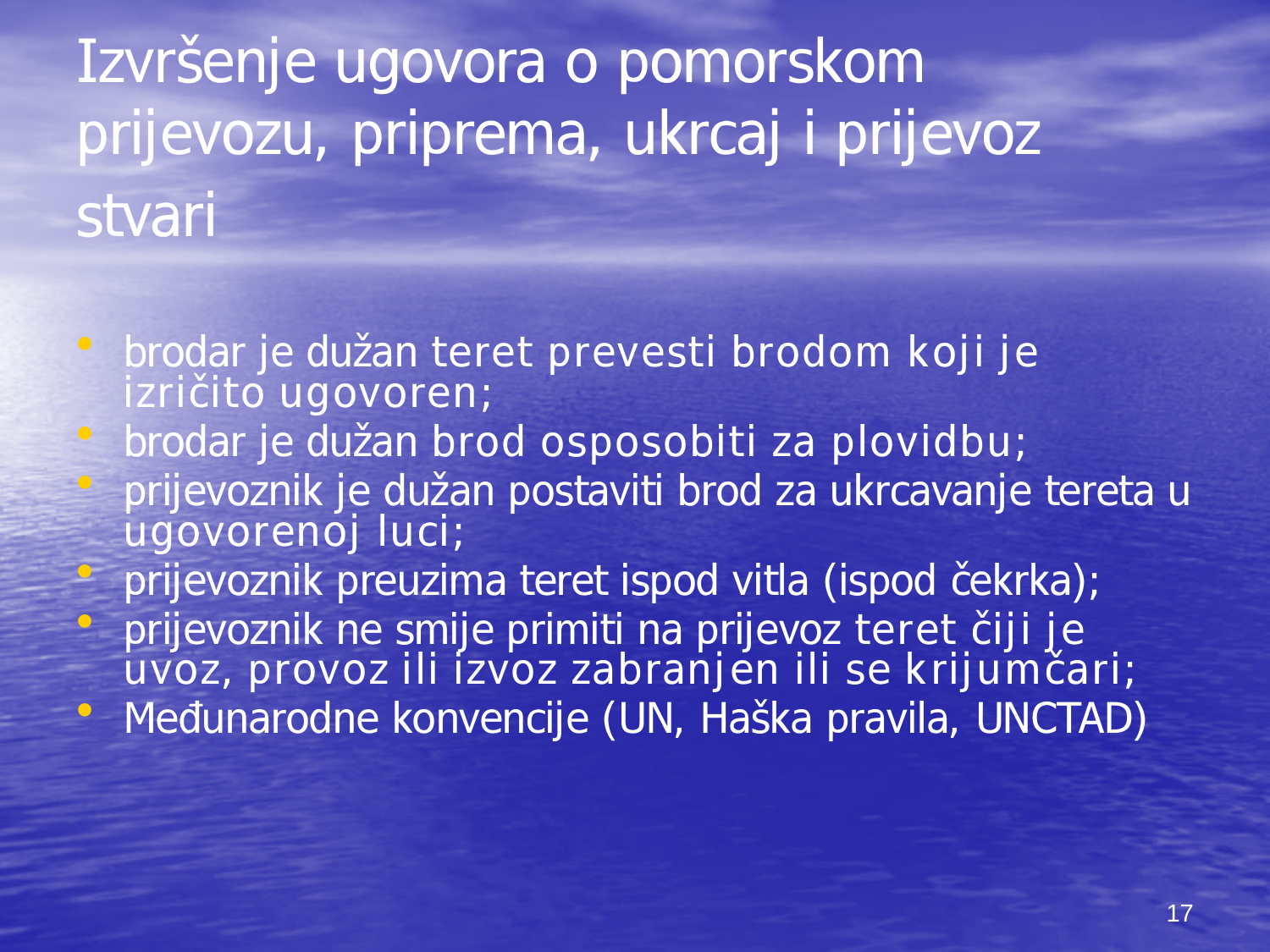

# Izvršenje ugovora o pomorskom prijevozu, priprema, ukrcaj i prijevoz stvari
brodar je dužan teret prevesti brodom koji je izričito ugovoren;
brodar je dužan brod osposobiti za plovidbu;
prijevoznik je dužan postaviti brod za ukrcavanje tereta u ugovorenoj luci;
prijevoznik preuzima teret ispod vitla (ispod čekrka);
prijevoznik ne smije primiti na prijevoz teret čiji je uvoz, provoz ili izvoz zabranjen ili se krijumčari;
Međunarodne konvencije (UN, Haška pravila, UNCTAD)
17